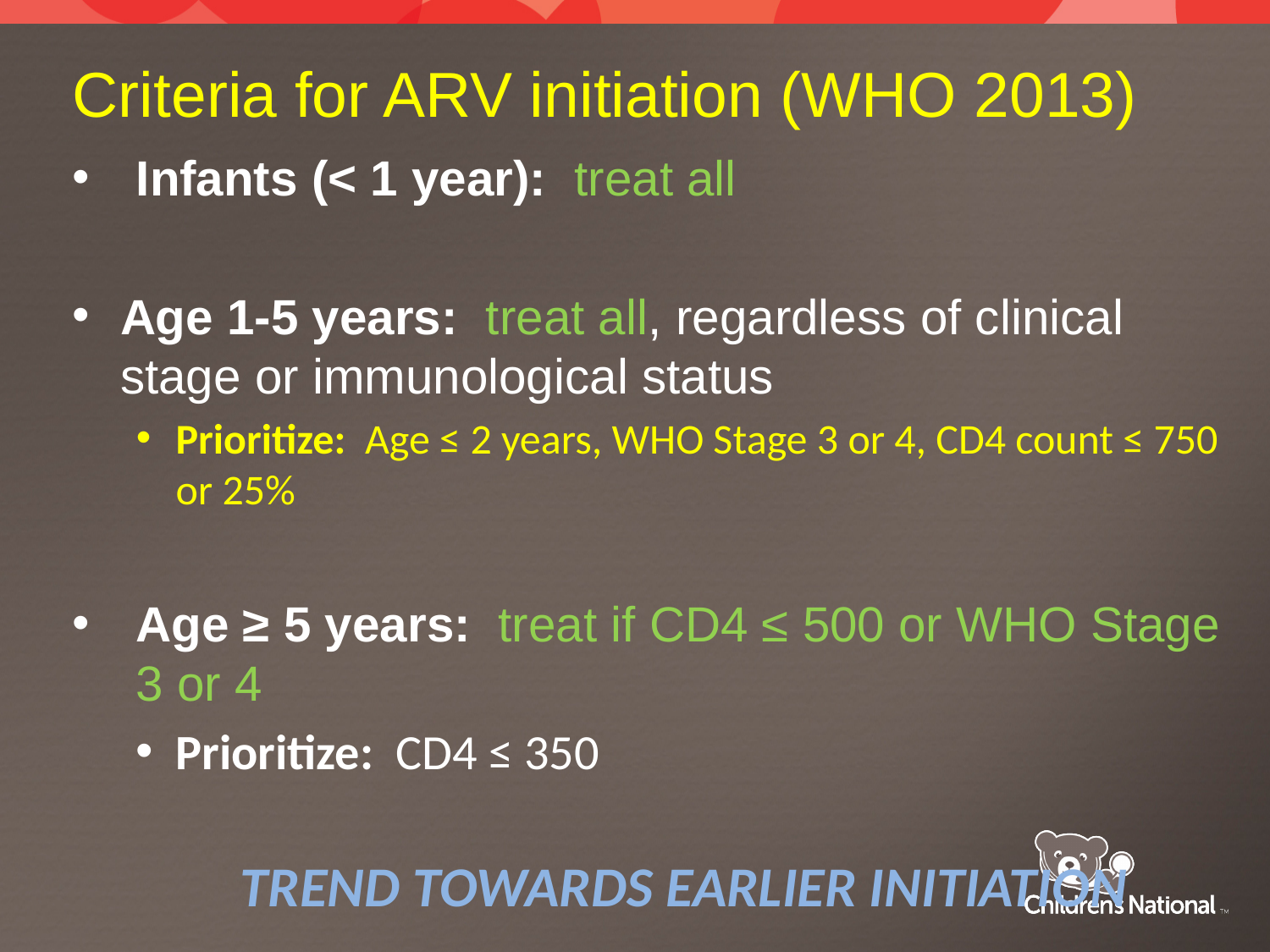

# Criteria for ARV initiation (WHO 2013)
Infants (< 1 year):  treat all

Age 1-5 years:  treat all, regardless of clinical stage or immunological status
Prioritize:  Age ≤ 2 years, WHO Stage 3 or 4, CD4 count ≤ 750 or 25%

Age ≥ 5 years:  treat if CD4 ≤ 500 or WHO Stage 3 or 4
Prioritize:  CD4 ≤ 350

TREND TOWARDS EARLIER INITIATION